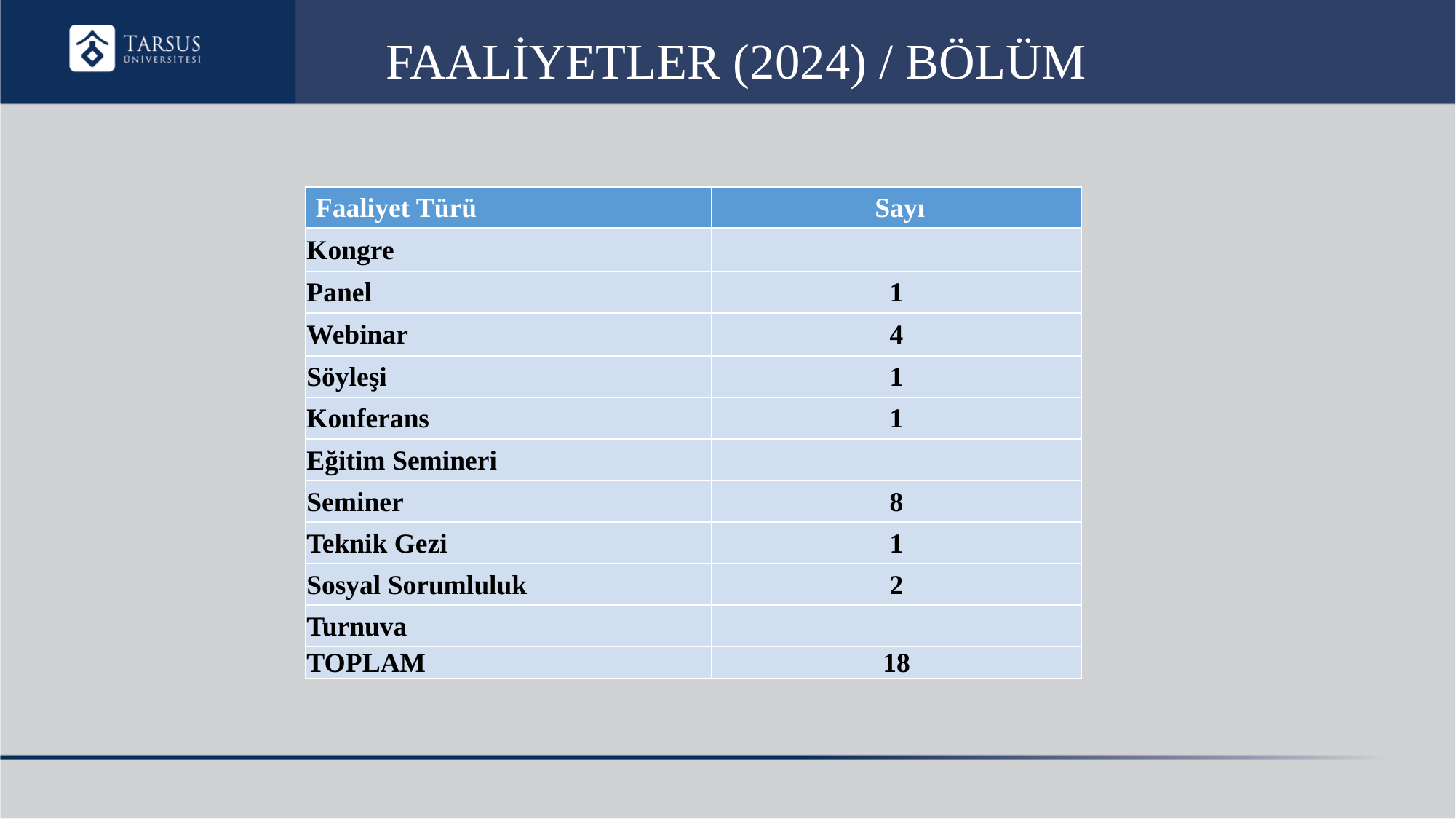

# FAALİYETLER (2024) / BÖLÜM
| Faaliyet Türü | Sayı |
| --- | --- |
| Kongre |  |
| Panel | 1 |
| Webinar | 4 |
| Söyleşi | 1 |
| Konferans | 1 |
| Eğitim Semineri |  |
| Seminer | 8 |
| Teknik Gezi | 1 |
| Sosyal Sorumluluk | 2 |
| Turnuva |  |
| TOPLAM | 18 |